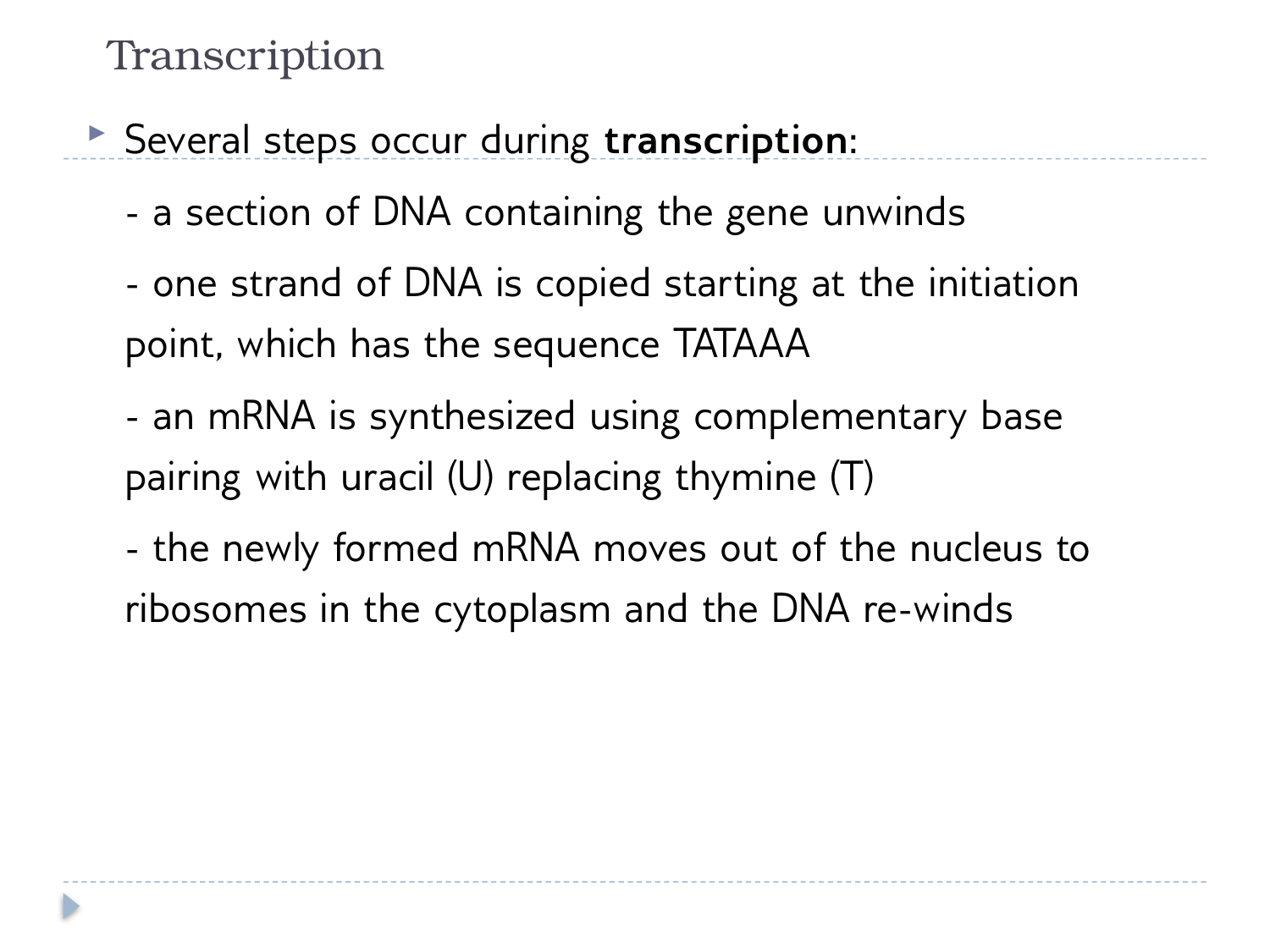

# Transcription
Several steps occur during transcription:
	- a section of DNA containing the gene unwinds
	- one strand of DNA is copied starting at the initiation point, which has the sequence TATAAA
	- an mRNA is synthesized using complementary base pairing with uracil (U) replacing thymine (T)
	- the newly formed mRNA moves out of the nucleus to ribosomes in the cytoplasm and the DNA re-winds